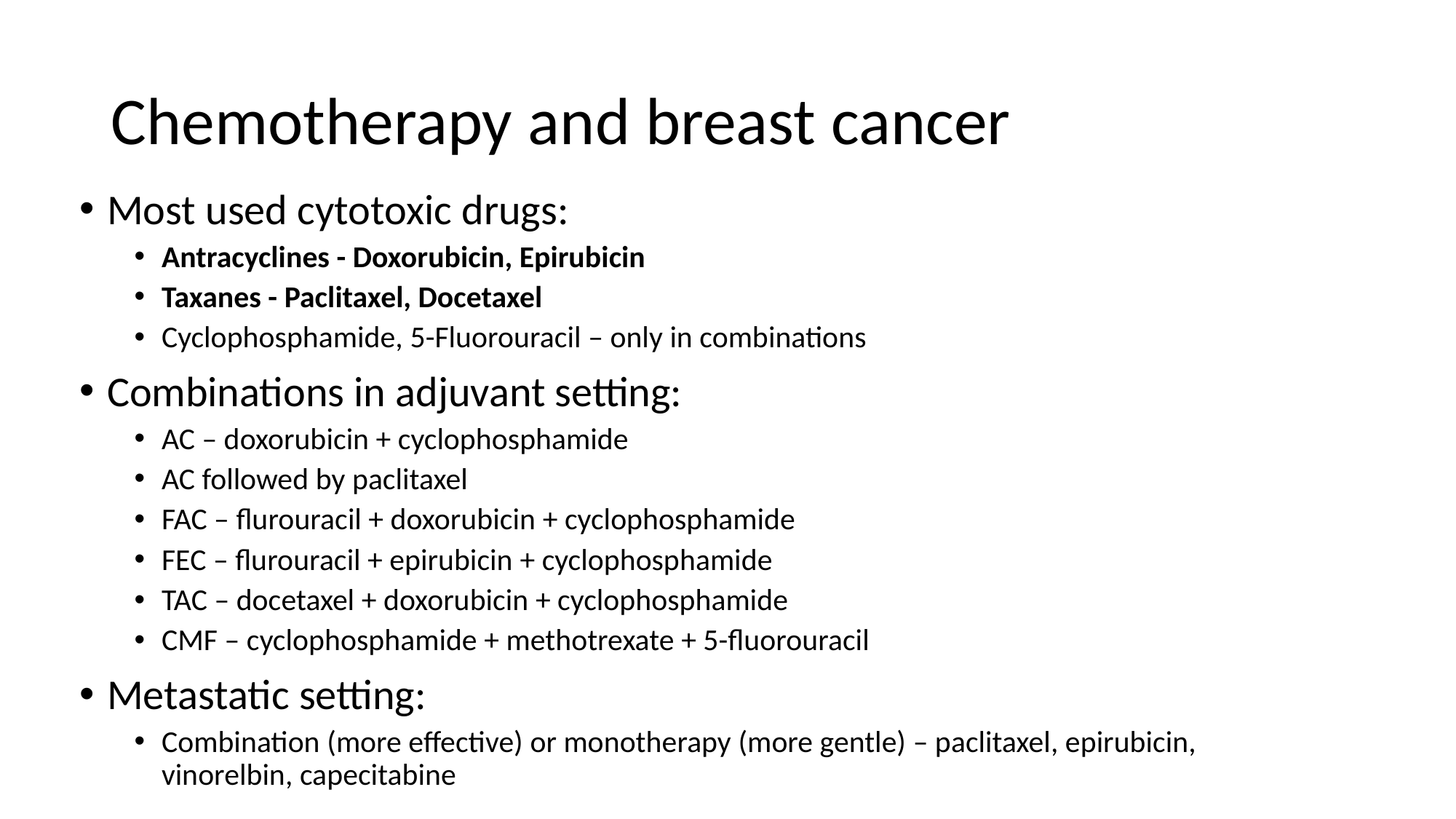

# Chemotherapy and breast cancer
Most used cytotoxic drugs:
Antracyclines - Doxorubicin, Epirubicin
Taxanes - Paclitaxel, Docetaxel
Cyclophosphamide, 5-Fluorouracil – only in combinations
Combinations in adjuvant setting:
AC – doxorubicin + cyclophosphamide
AC followed by paclitaxel
FAC – flurouracil + doxorubicin + cyclophosphamide
FEC – flurouracil + epirubicin + cyclophosphamide
TAC – docetaxel + doxorubicin + cyclophosphamide
CMF – cyclophosphamide + methotrexate + 5-fluorouracil
Metastatic setting:
Combination (more effective) or monotherapy (more gentle) – paclitaxel, epirubicin, vinorelbin, capecitabine